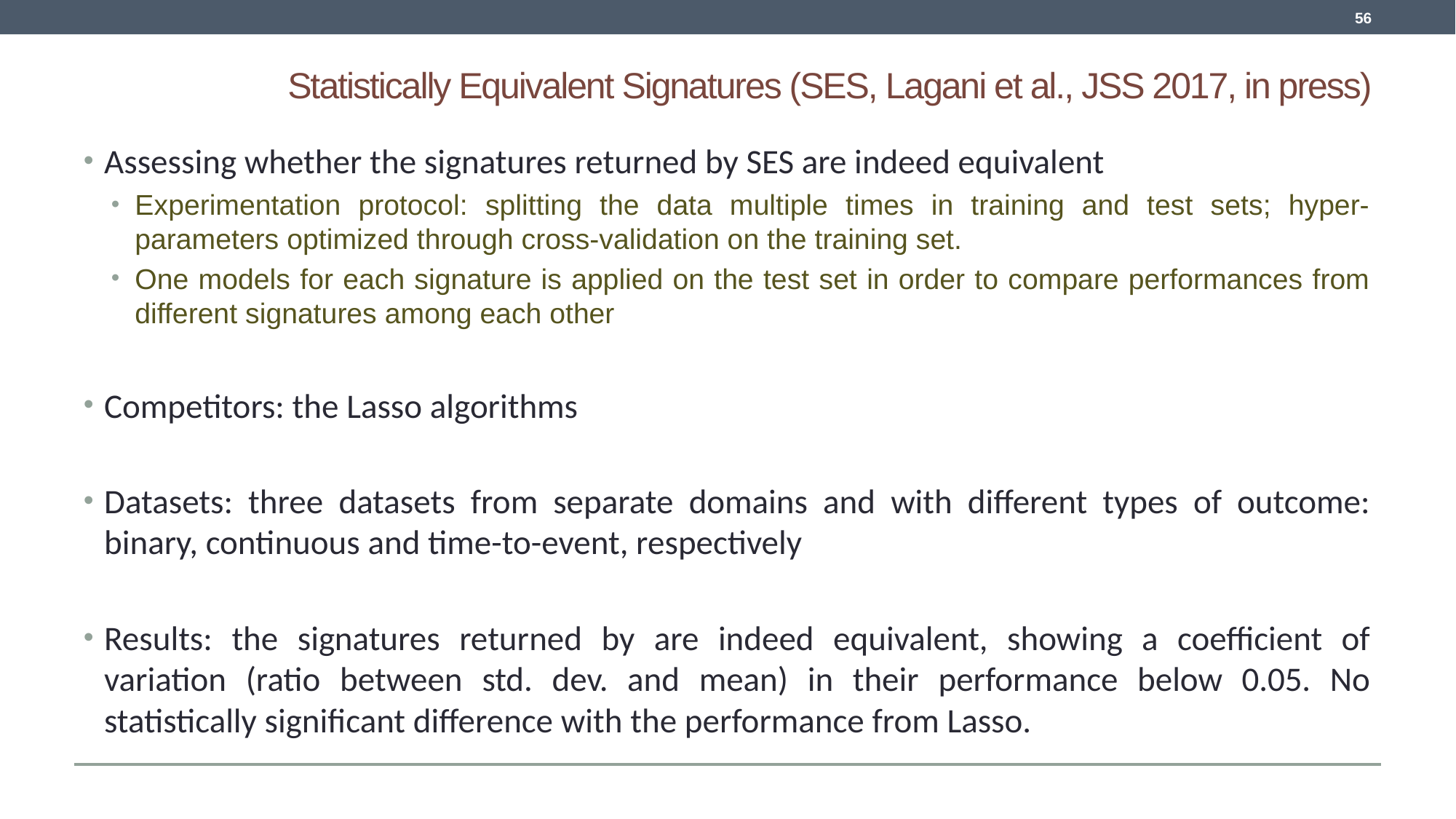

56
# Statistically Equivalent Signatures (SES, Lagani et al., JSS 2017, in press)
Assessing whether the signatures returned by SES are indeed equivalent
Experimentation protocol: splitting the data multiple times in training and test sets; hyper-parameters optimized through cross-validation on the training set.
One models for each signature is applied on the test set in order to compare performances from different signatures among each other

Competitors: the Lasso algorithms

Datasets: three datasets from separate domains and with different types of outcome: binary, continuous and time-to-event, respectively

Results: the signatures returned by are indeed equivalent, showing a coefficient of variation (ratio between std. dev. and mean) in their performance below 0.05. No statistically significant difference with the performance from Lasso.